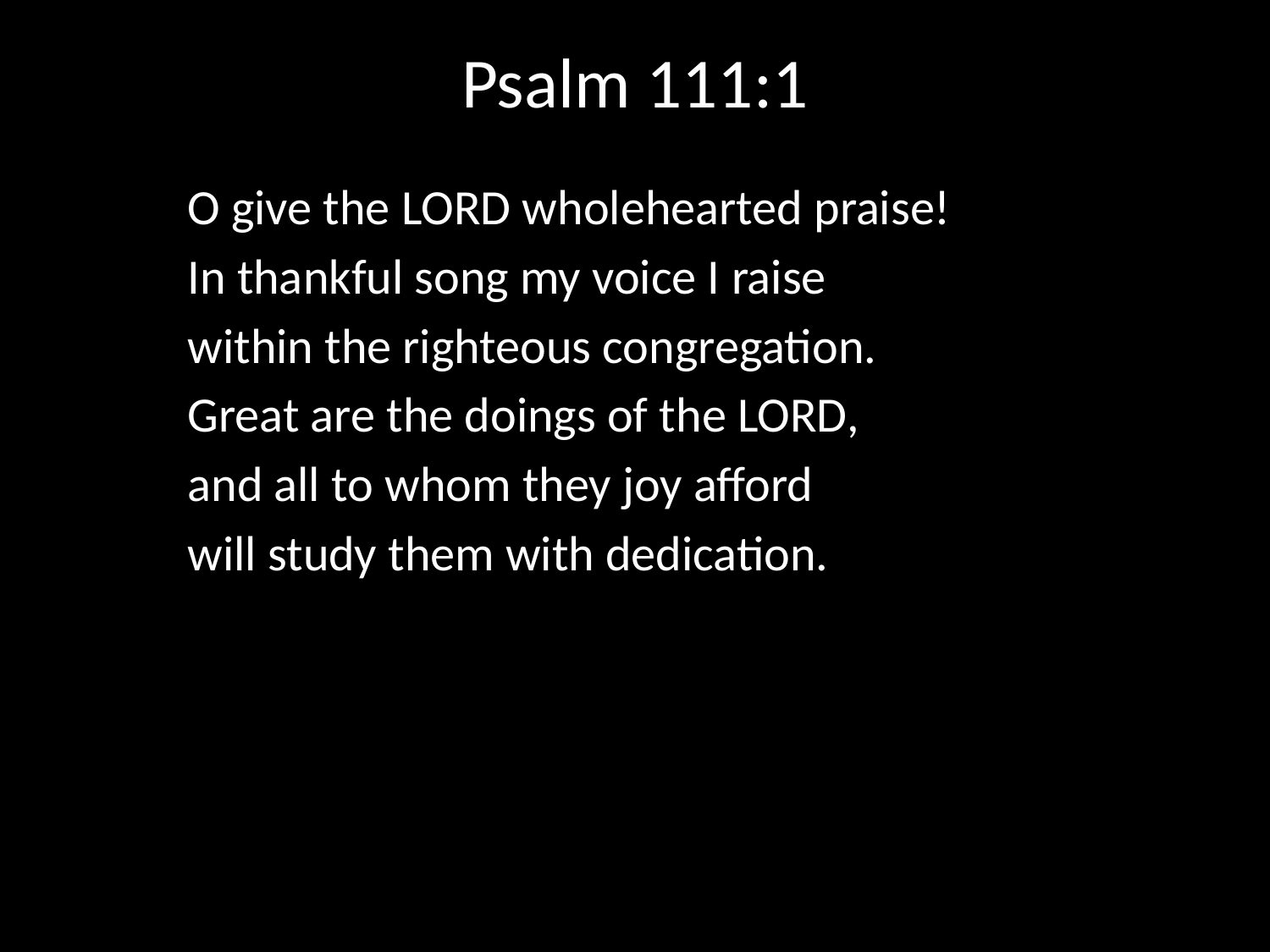

# Psalm 111:1
O give the Lord wholehearted praise!
In thankful song my voice I raise
within the righteous congregation.
Great are the doings of the Lord,
and all to whom they joy afford
will study them with dedication.